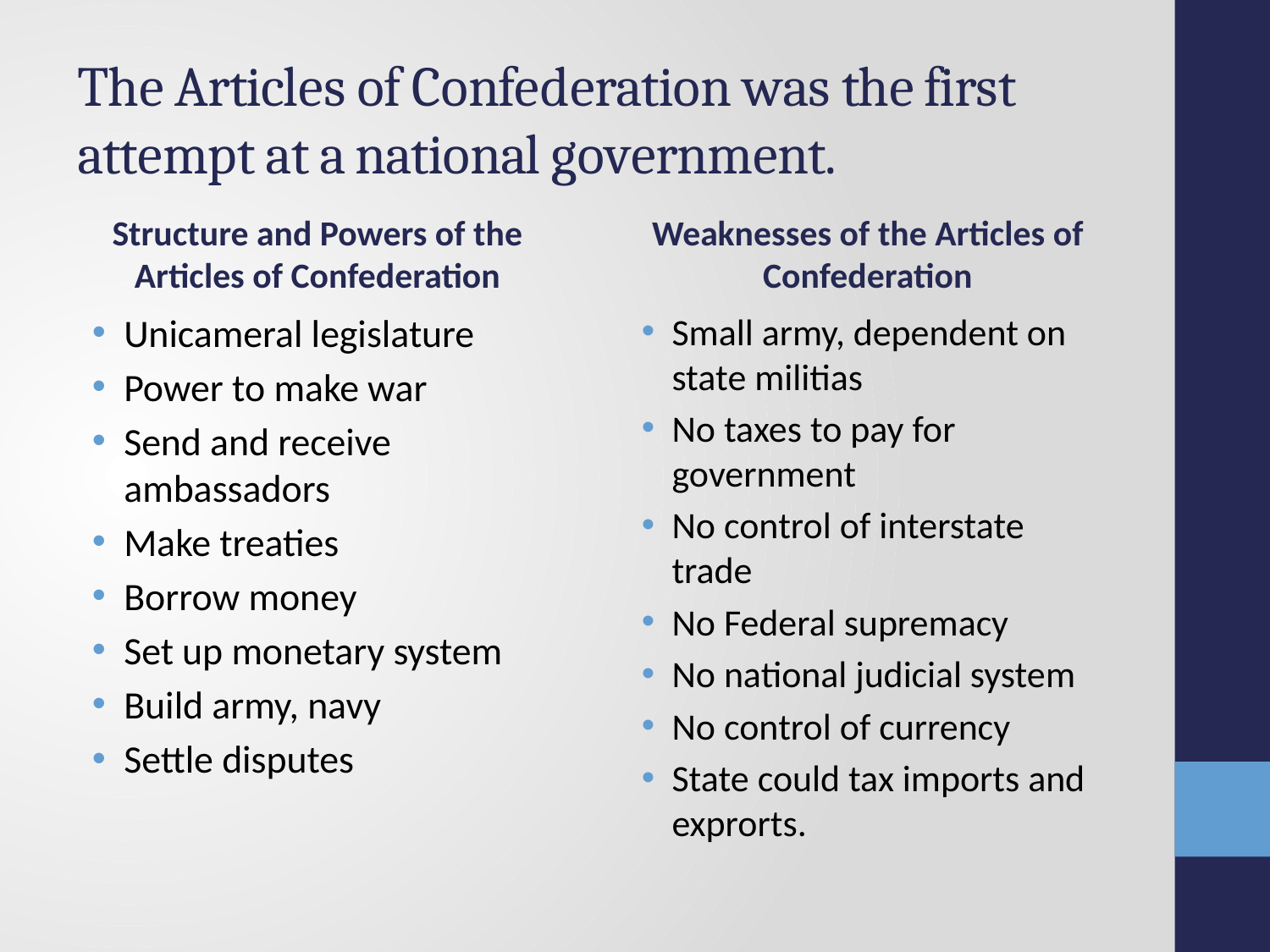

# The Articles of Confederation was the first attempt at a national government.
Structure and Powers of the Articles of Confederation
Weaknesses of the Articles of Confederation
Unicameral legislature
Power to make war
Send and receive ambassadors
Make treaties
Borrow money
Set up monetary system
Build army, navy
Settle disputes
Small army, dependent on state militias
No taxes to pay for government
No control of interstate trade
No Federal supremacy
No national judicial system
No control of currency
State could tax imports and exprorts.